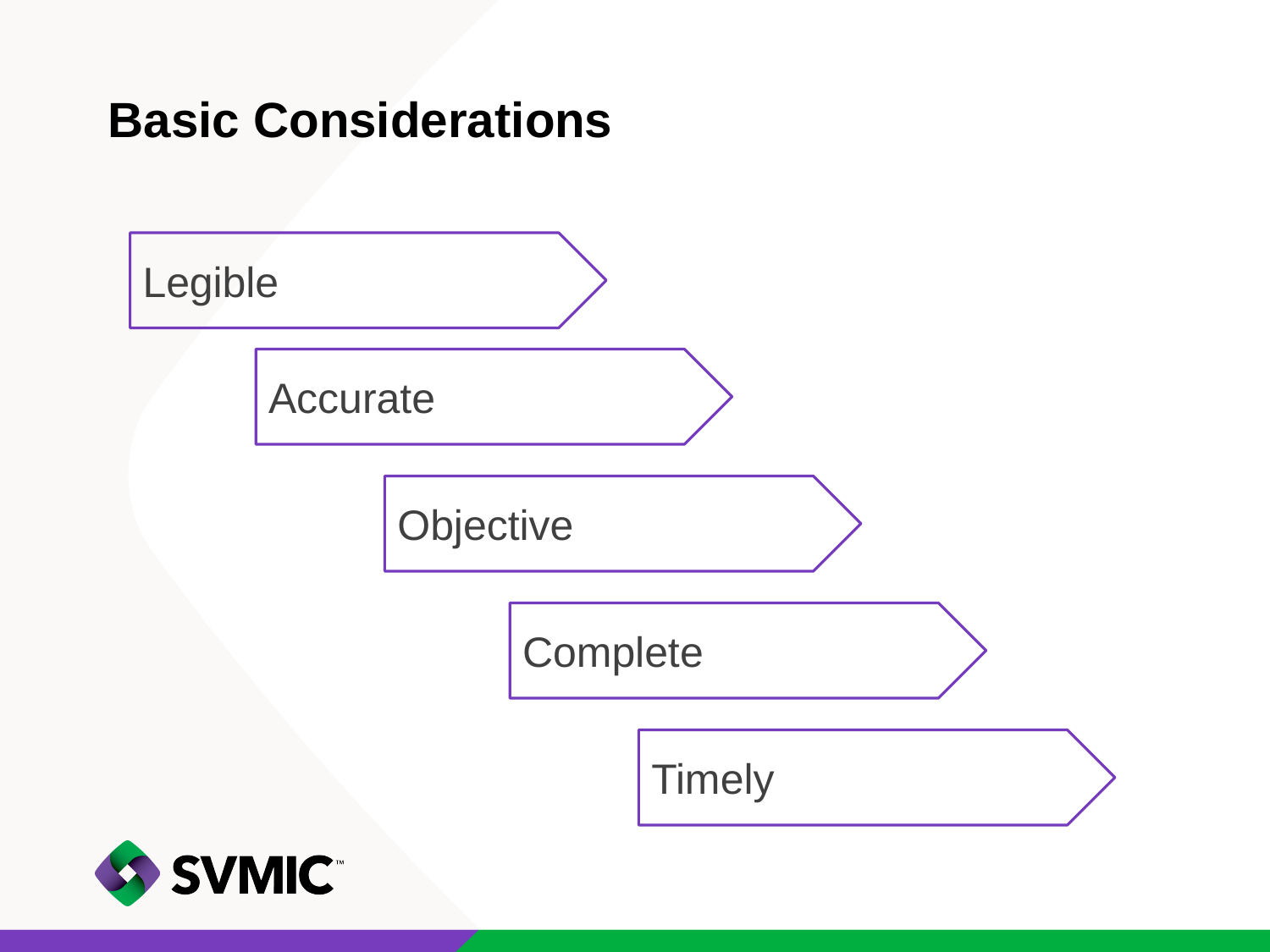

# Basic Considerations
Legible
Accurate
Objective
Complete
Timely